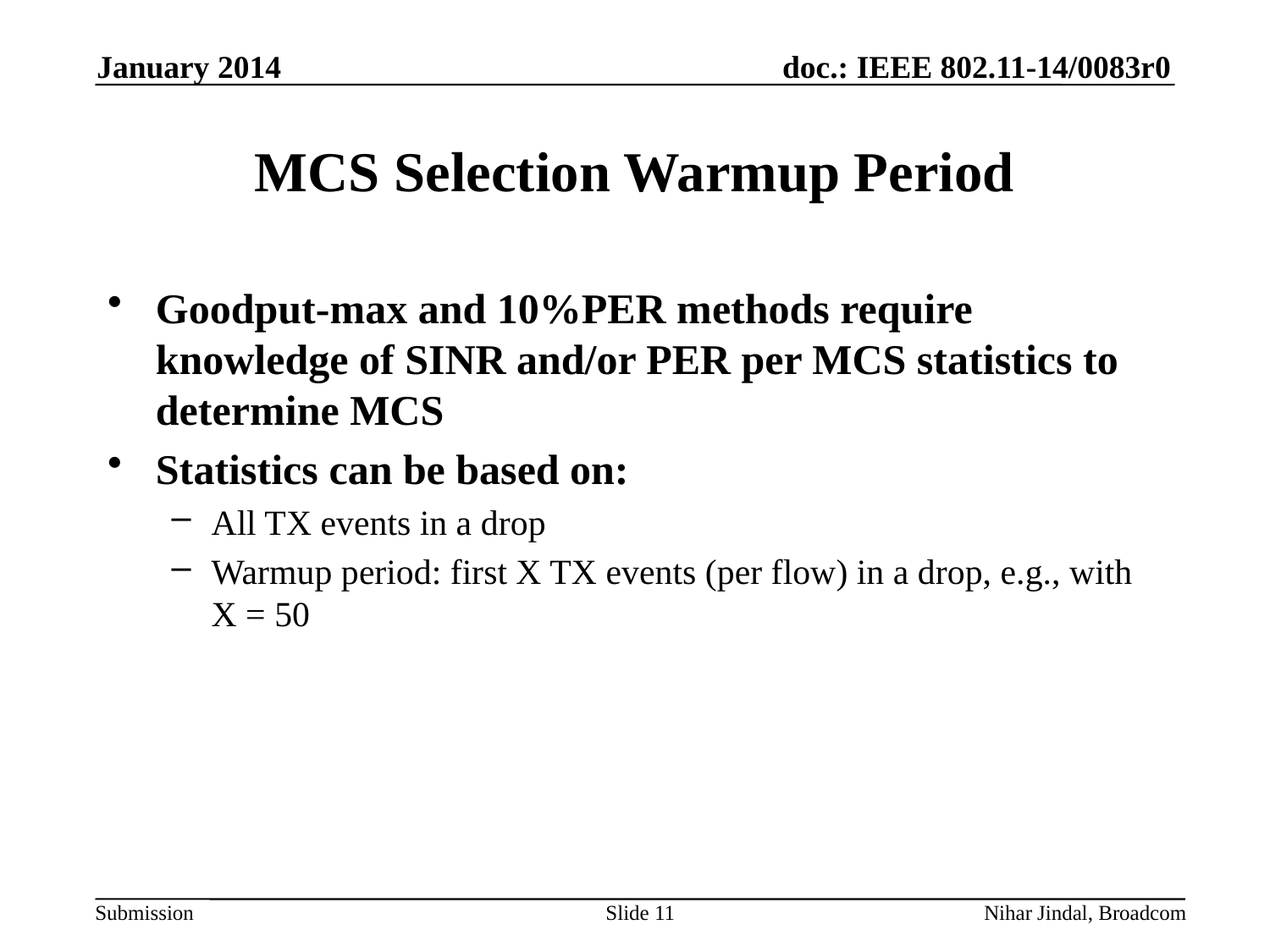

January 2014
# MCS Selection Warmup Period
Goodput-max and 10%PER methods require knowledge of SINR and/or PER per MCS statistics to determine MCS
Statistics can be based on:
All TX events in a drop
Warmup period: first X TX events (per flow) in a drop, e.g., with X = 50
Slide 11
Nihar Jindal, Broadcom